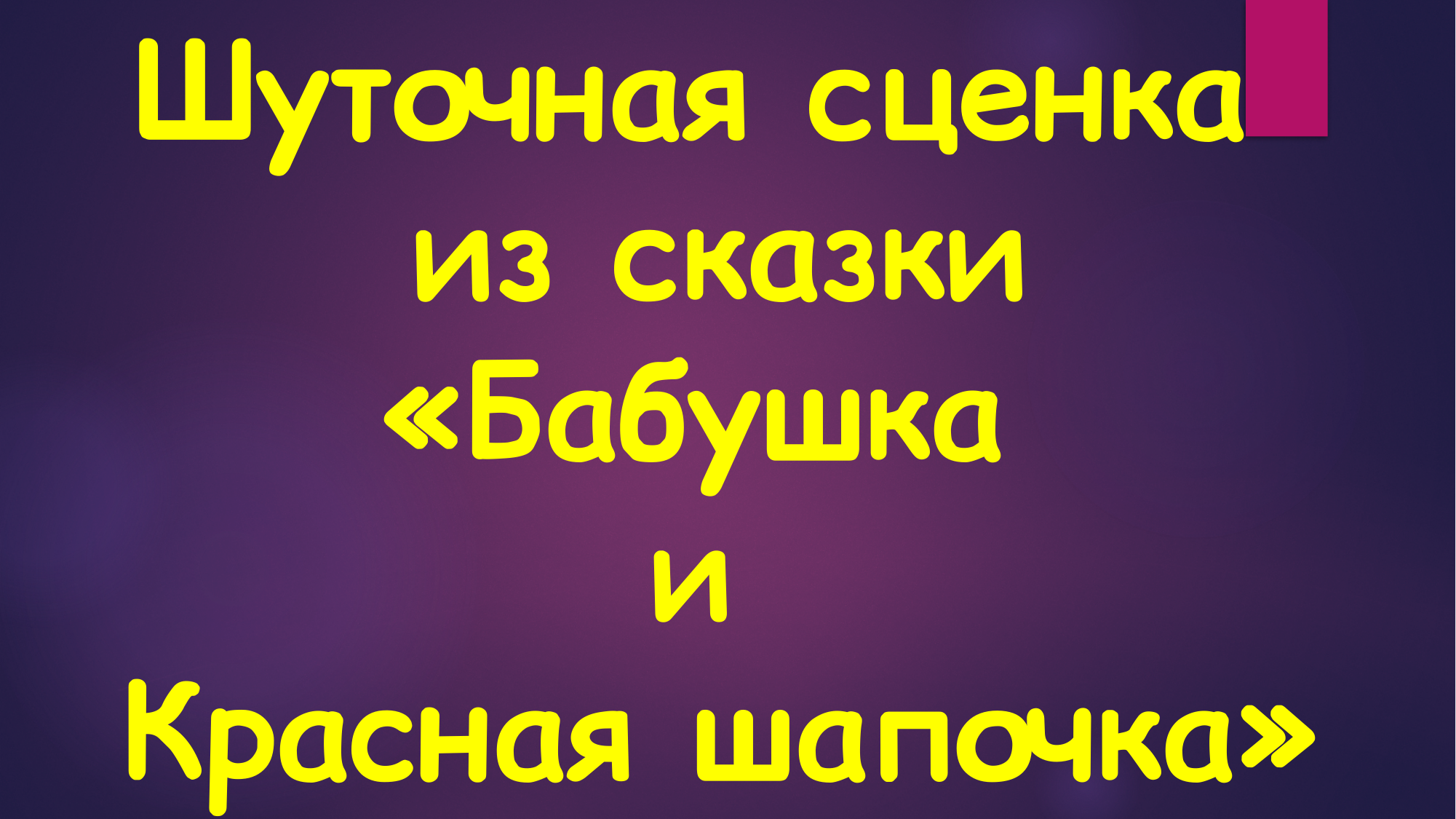

# Шуточная сценка из сказки «Бабушка и Красная шапочка»